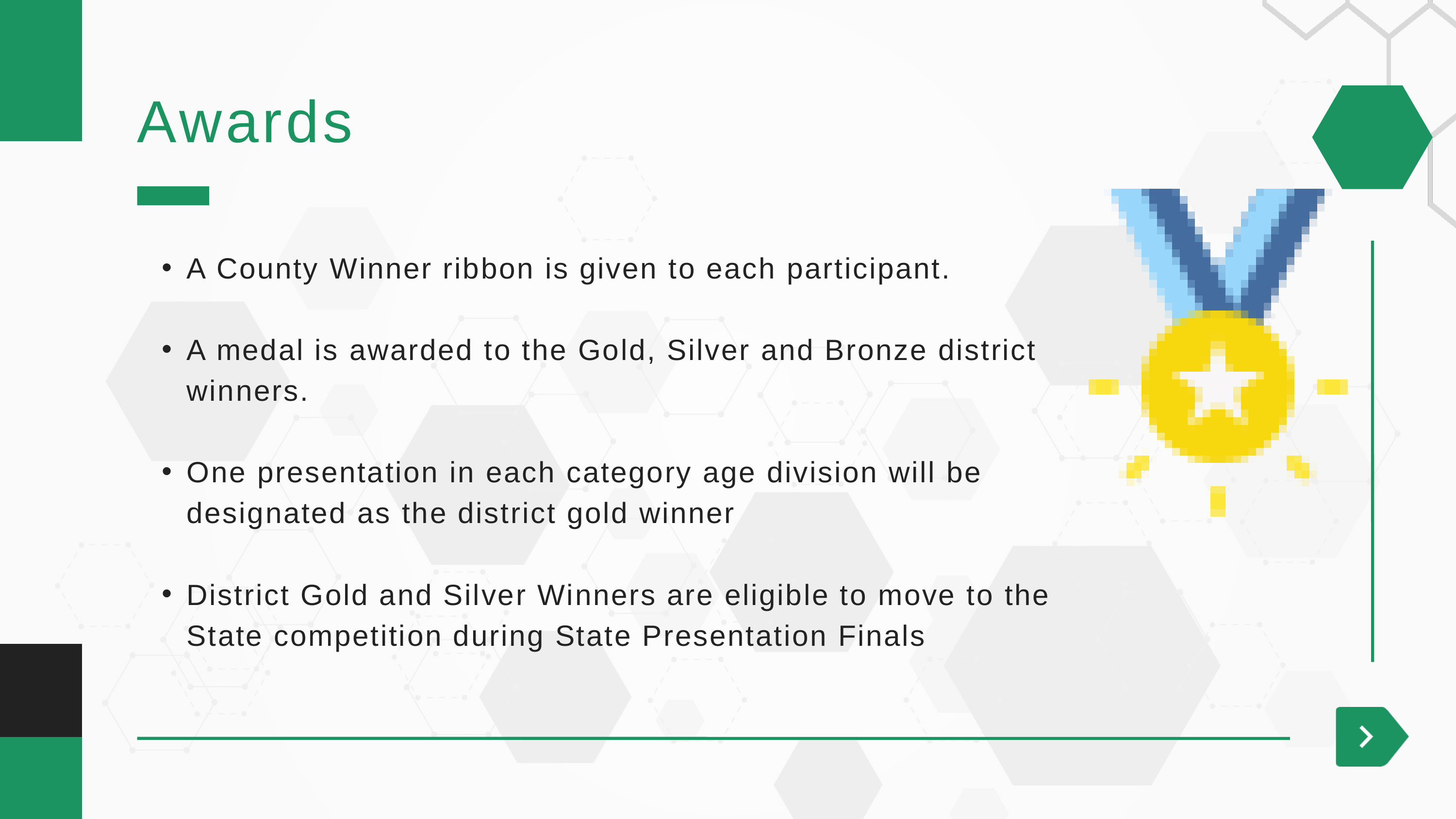

Awards

A County Winner ribbon is given to each participant.

A medal is awarded to the Gold, Silver and Bronze district winners.

One presentation in each category age division will be designated as the district gold winner

District Gold and Silver Winners are eligible to move to the State competition during State Presentation Finals